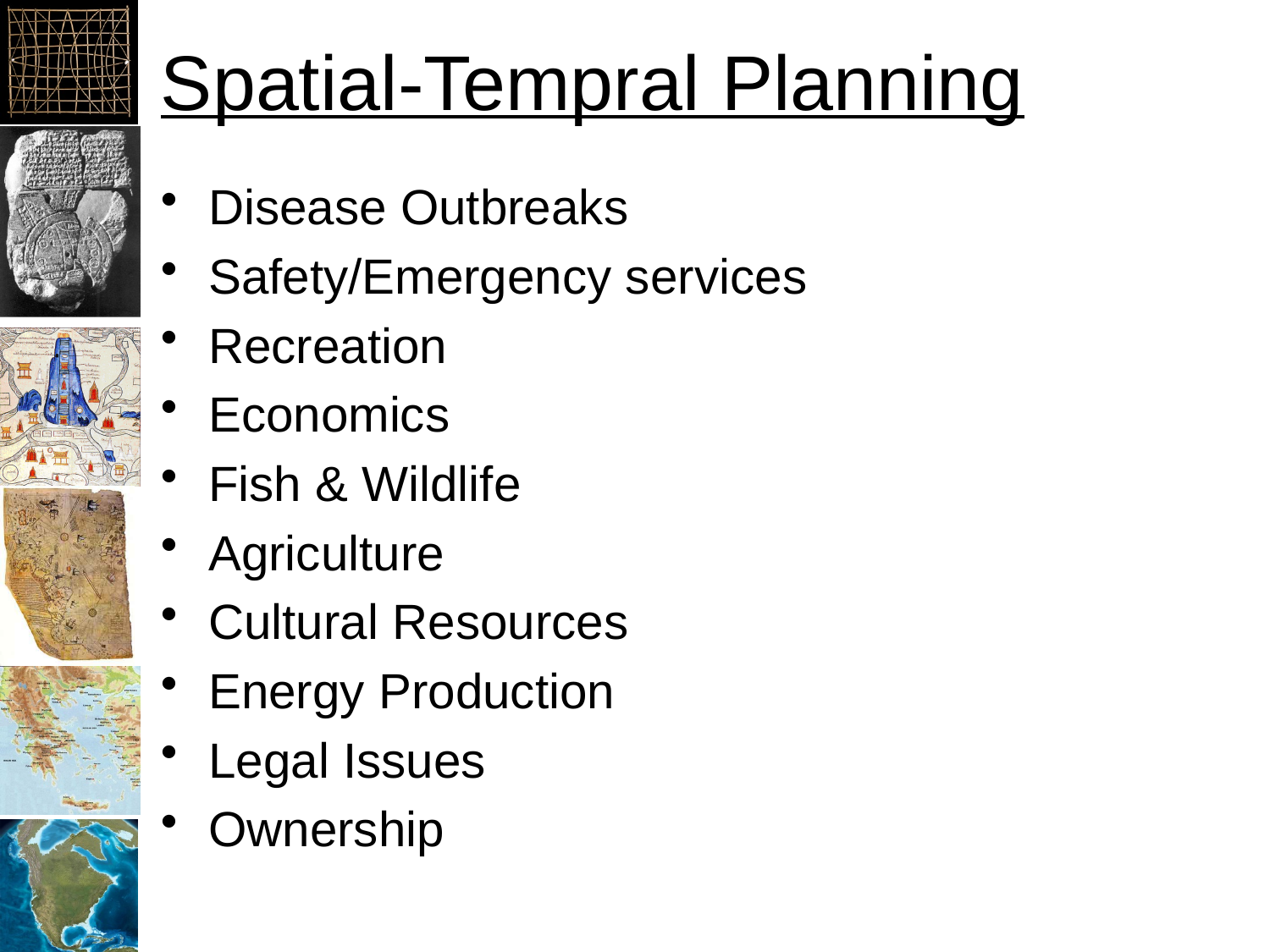

# Spatial-Tempral Planning
Disease Outbreaks
Safety/Emergency services
Recreation
Economics
Fish & Wildlife
Agriculture
Cultural Resources
Energy Production
Legal Issues
Ownership